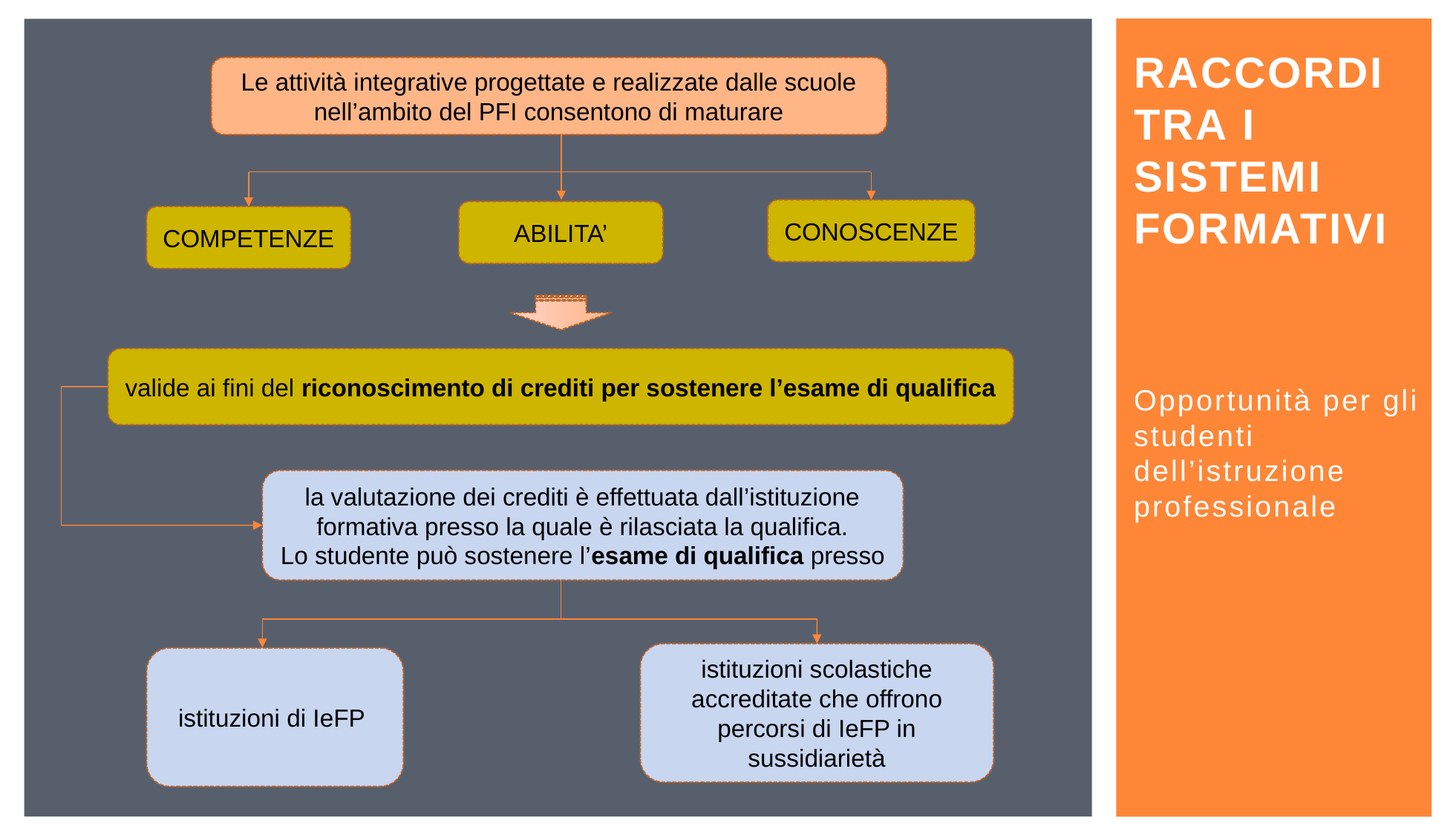

# Raccordi tra i sistemi formativi
Le attività integrative progettate e realizzate dalle scuole nell’ambito del PFI consentono di maturare
CONOSCENZE
ABILITA’
COMPETENZE

valide ai fini del riconoscimento di crediti per sostenere l’esame di qualifica
la valutazione dei crediti è effettuata dall’istituzione formativa presso la quale è rilasciata la qualifica.
Lo studente può sostenere l’esame di qualifica presso
istituzioni scolastiche accreditate che offrono percorsi di IeFP in sussidiarietà
istituzioni di IeFP
Opportunità per gli studenti dell’istruzione professionale